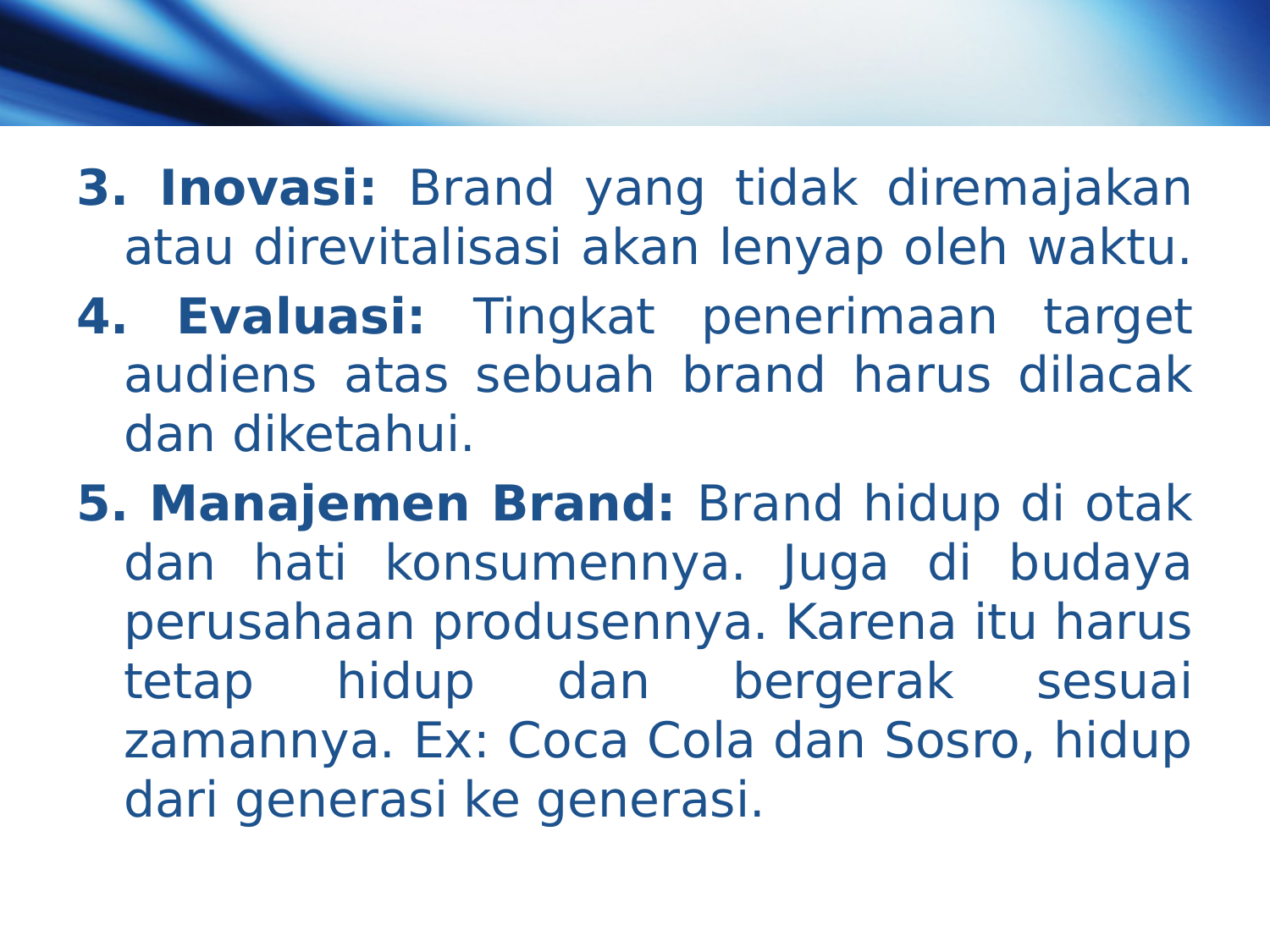

3. Inovasi: Brand yang tidak diremajakan atau direvitalisasi akan lenyap oleh waktu.
4. Evaluasi: Tingkat penerimaan target audiens atas sebuah brand harus dilacak dan diketahui.
5. Manajemen Brand: Brand hidup di otak dan hati konsumennya. Juga di budaya perusahaan produsennya. Karena itu harus tetap hidup dan bergerak sesuai zamannya. Ex: Coca Cola dan Sosro, hidup dari generasi ke generasi.